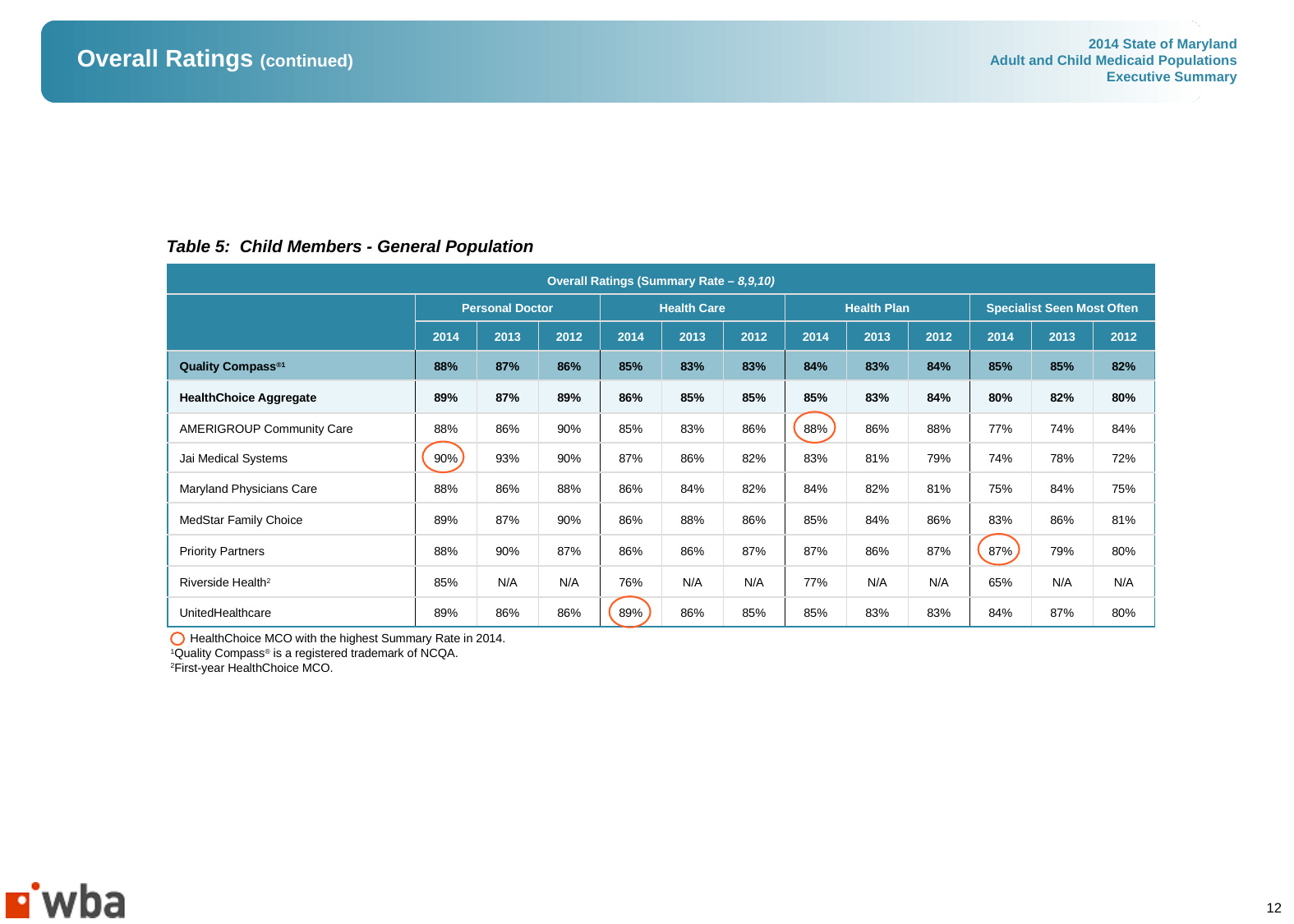

# Overall Ratings (continued)
Table 5:  Child Members - General Population
| Overall Ratings (Summary Rate – 8,9,10) |  |  |  |  |  |  |  |  |  |  |  |  |
| --- | --- | --- | --- | --- | --- | --- | --- | --- | --- | --- | --- | --- |
|  | Personal Doctor |  |  | Health Care |  |  | Health Plan |  |  | Specialist Seen Most Often |  |  |
|  | 2014 | 2013 | 2012 | 2014 | 2013 | 2012 | 2014 | 2013 | 2012 | 2014 | 2013 | 2012 |
| Quality Compass®1 | 88% | 87% | 86% | 85% | 83% | 83% | 84% | 83% | 84% | 85% | 85% | 82% |
| HealthChoice Aggregate | 89% | 87% | 89% | 86% | 85% | 85% | 85% | 83% | 84% | 80% | 82% | 80% |
| AMERIGROUP Community Care | 88% | 86% | 90% | 85% | 83% | 86% | 88% | 86% | 88% | 77% | 74% | 84% |
| Jai Medical Systems | 90% | 93% | 90% | 87% | 86% | 82% | 83% | 81% | 79% | 74% | 78% | 72% |
| Maryland Physicians Care | 88% | 86% | 88% | 86% | 84% | 82% | 84% | 82% | 81% | 75% | 84% | 75% |
| MedStar Family Choice | 89% | 87% | 90% | 86% | 88% | 86% | 85% | 84% | 86% | 83% | 86% | 81% |
| Priority Partners | 88% | 90% | 87% | 86% | 86% | 87% | 87% | 86% | 87% | 87% | 79% | 80% |
| Riverside Health2 | 85% | N/A | N/A | 76% | N/A | N/A | 77% | N/A | N/A | 65% | N/A | N/A |
| UnitedHealthcare | 89% | 86% | 86% | 89% | 86% | 85% | 85% | 83% | 83% | 84% | 87% | 80% |

     HealthChoice MCO with the highest Summary Rate in 2014.
1Quality Compass® is a registered trademark of NCQA.
2First-year HealthChoice MCO.